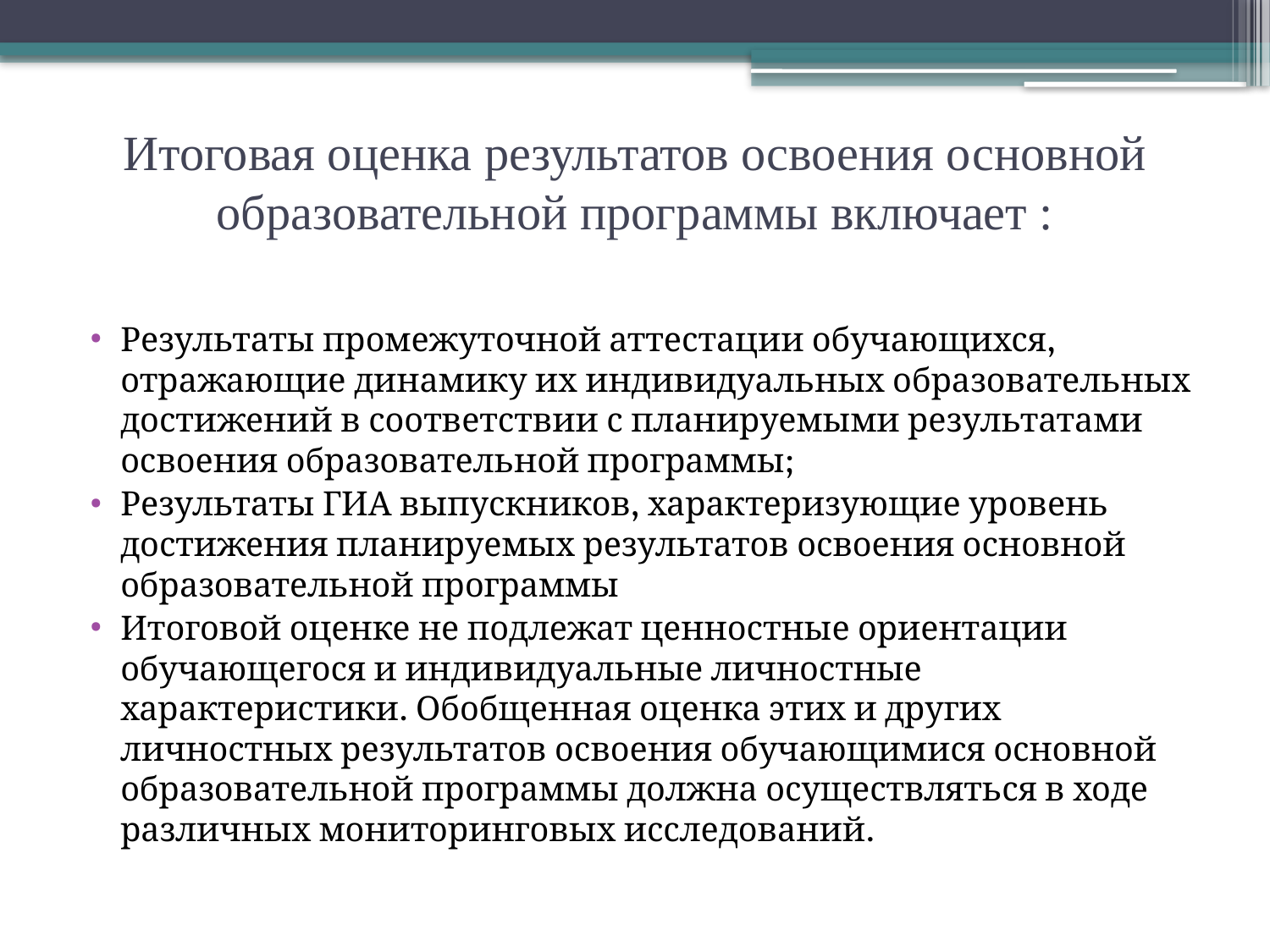

# Итоговая оценка результатов освоения основной образовательной программы включает :
Результаты промежуточной аттестации обучающихся, отражающие динамику их индивидуальных образовательных достижений в соответствии с планируемыми результатами освоения образовательной программы;
Результаты ГИА выпускников, характеризующие уровень достижения планируемых результатов освоения основной образовательной программы
Итоговой оценке не подлежат ценностные ориентации обучающегося и индивидуальные личностные характеристики. Обобщенная оценка этих и других личностных результатов освоения обучающимися основной образовательной программы должна осуществляться в ходе различных мониторинговых исследований.